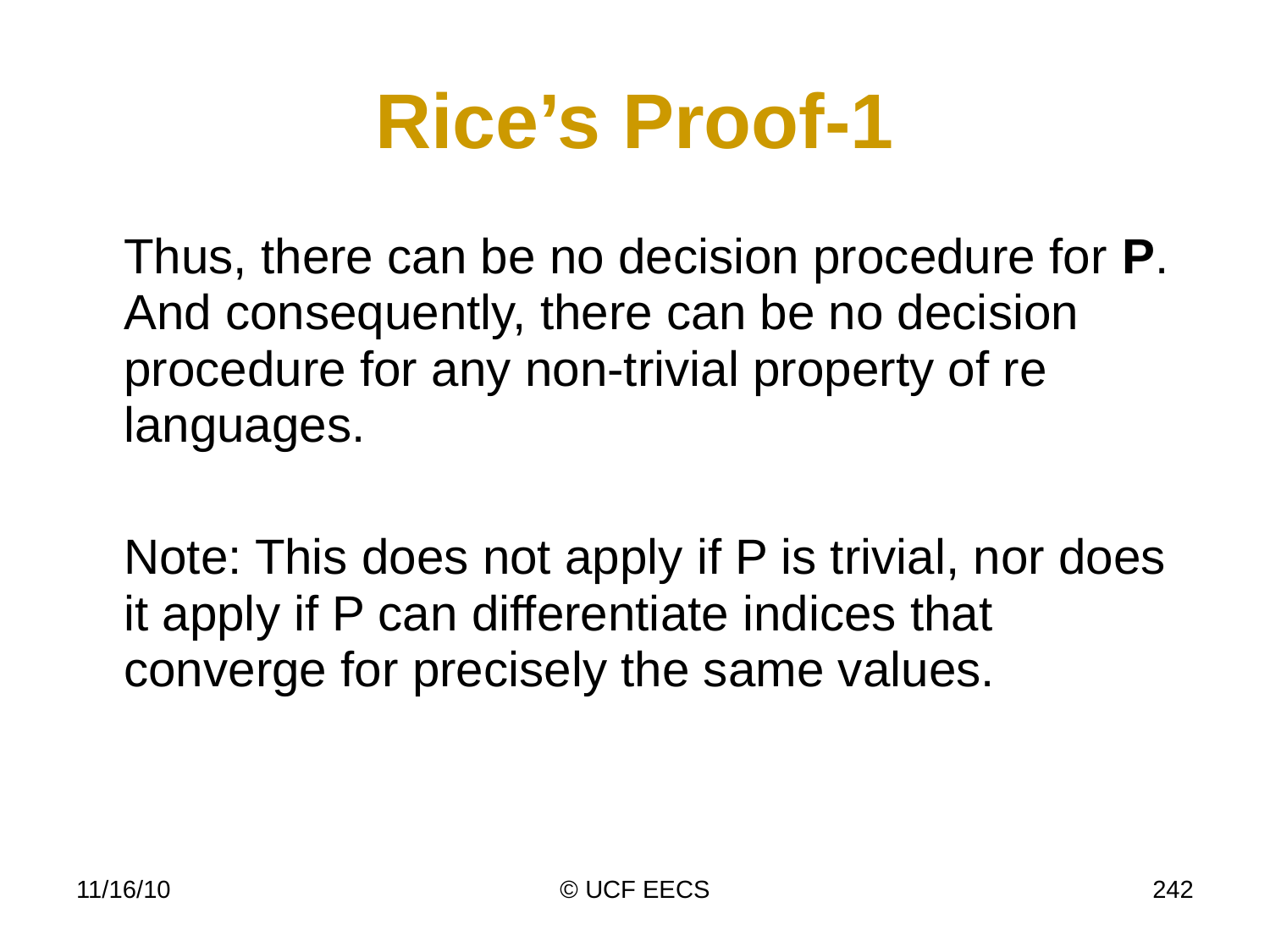

# Rice’s Proof-1
	Thus, there can be no decision procedure for P.  And consequently, there can be no decision procedure for any non-trivial property of re languages.

	Note: This does not apply if P is trivial, nor does it apply if P can differentiate indices that converge for precisely the same values.

11/16/10
© UCF EECS
242